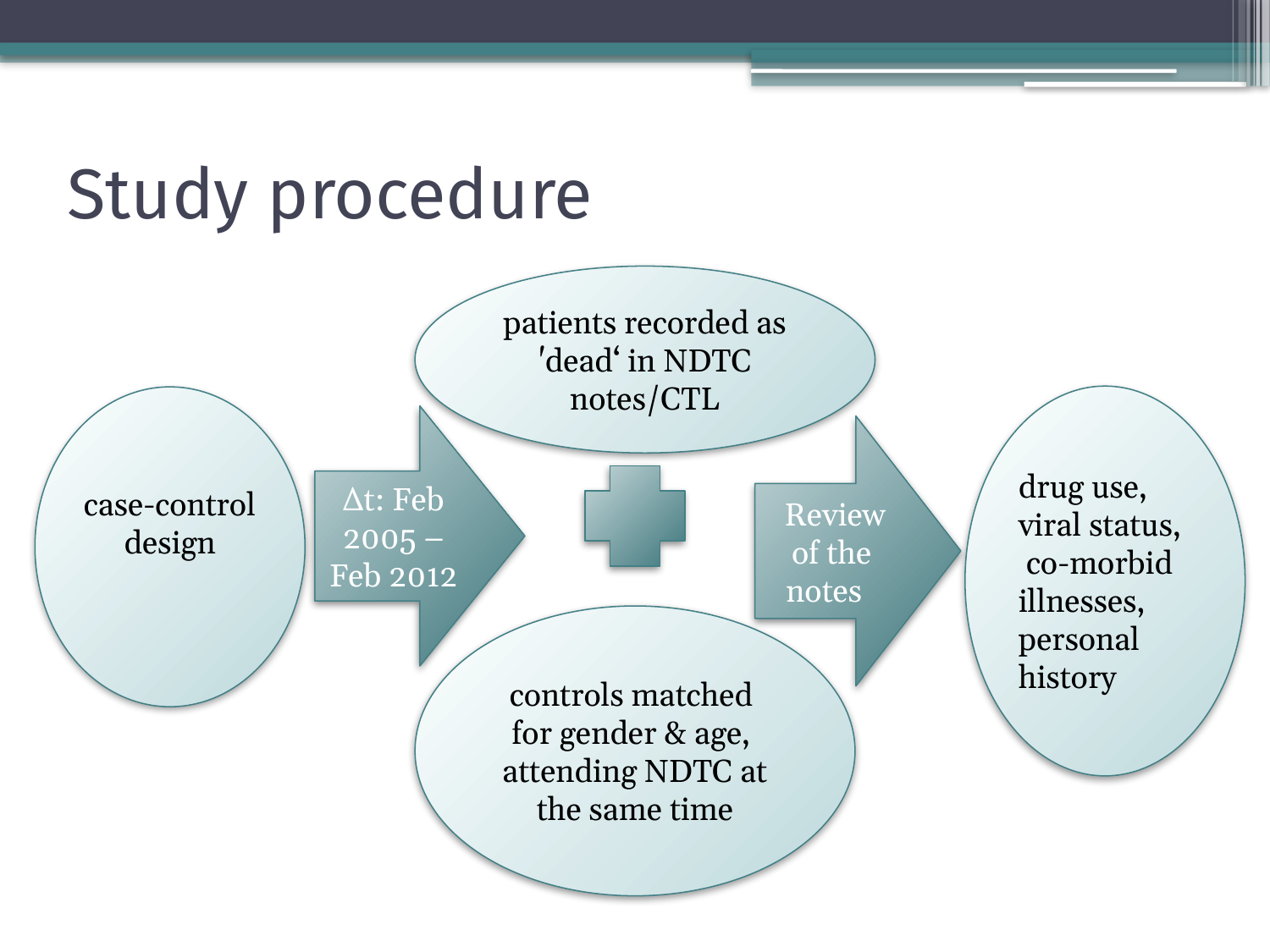

# Study procedure
patients recorded as 'dead‘ in NDTC notes/CTL
drug use, viral status,
 co-morbid illnesses, personal history

Δt: Feb 2005 –Feb 2012

 Review of the notes

case-control design
controls matched  for gender & age,  attending NDTC at the same time